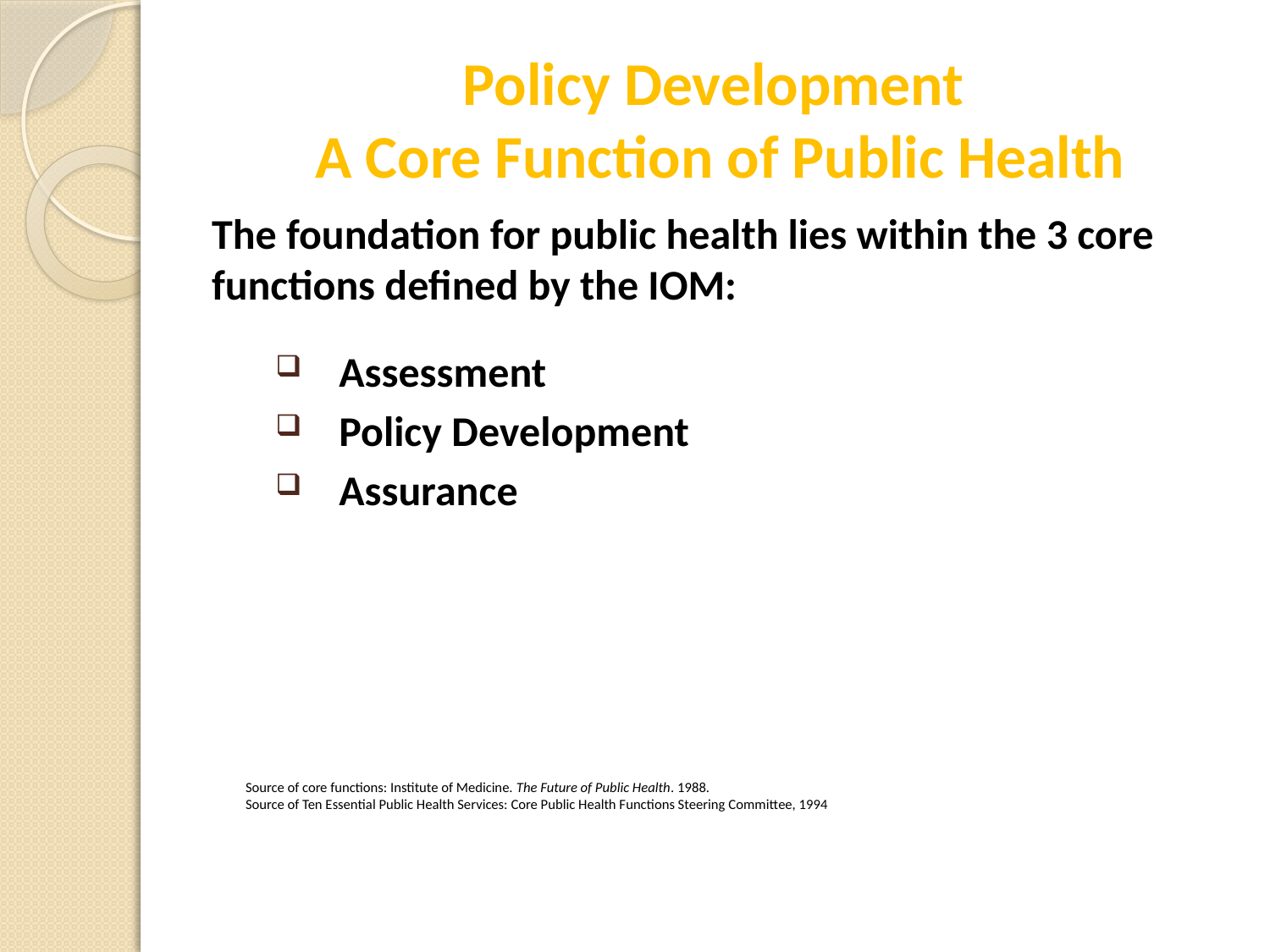

# Policy Development A Core Function of Public Health
The foundation for public health lies within the 3 core functions defined by the IOM:

Assessment
Policy Development
Assurance

Source of core functions: Institute of Medicine. The Future of Public Health. 1988.
Source of Ten Essential Public Health Services: Core Public Health Functions Steering Committee, 1994